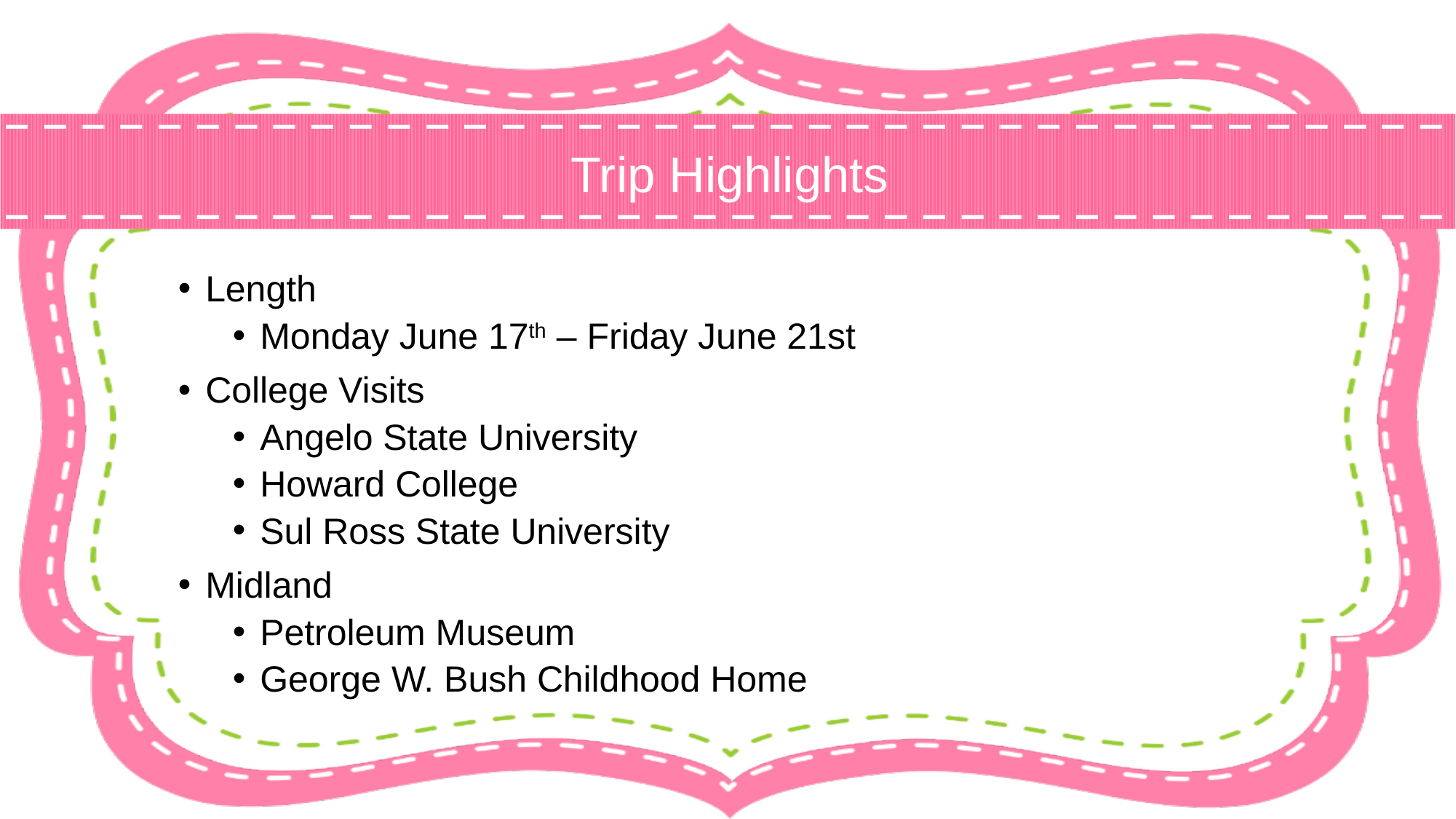

# Trip Highlights
Length
Monday June 17th – Friday June 21st
College Visits
Angelo State University
Howard College
Sul Ross State University
Midland
Petroleum Museum
George W. Bush Childhood Home